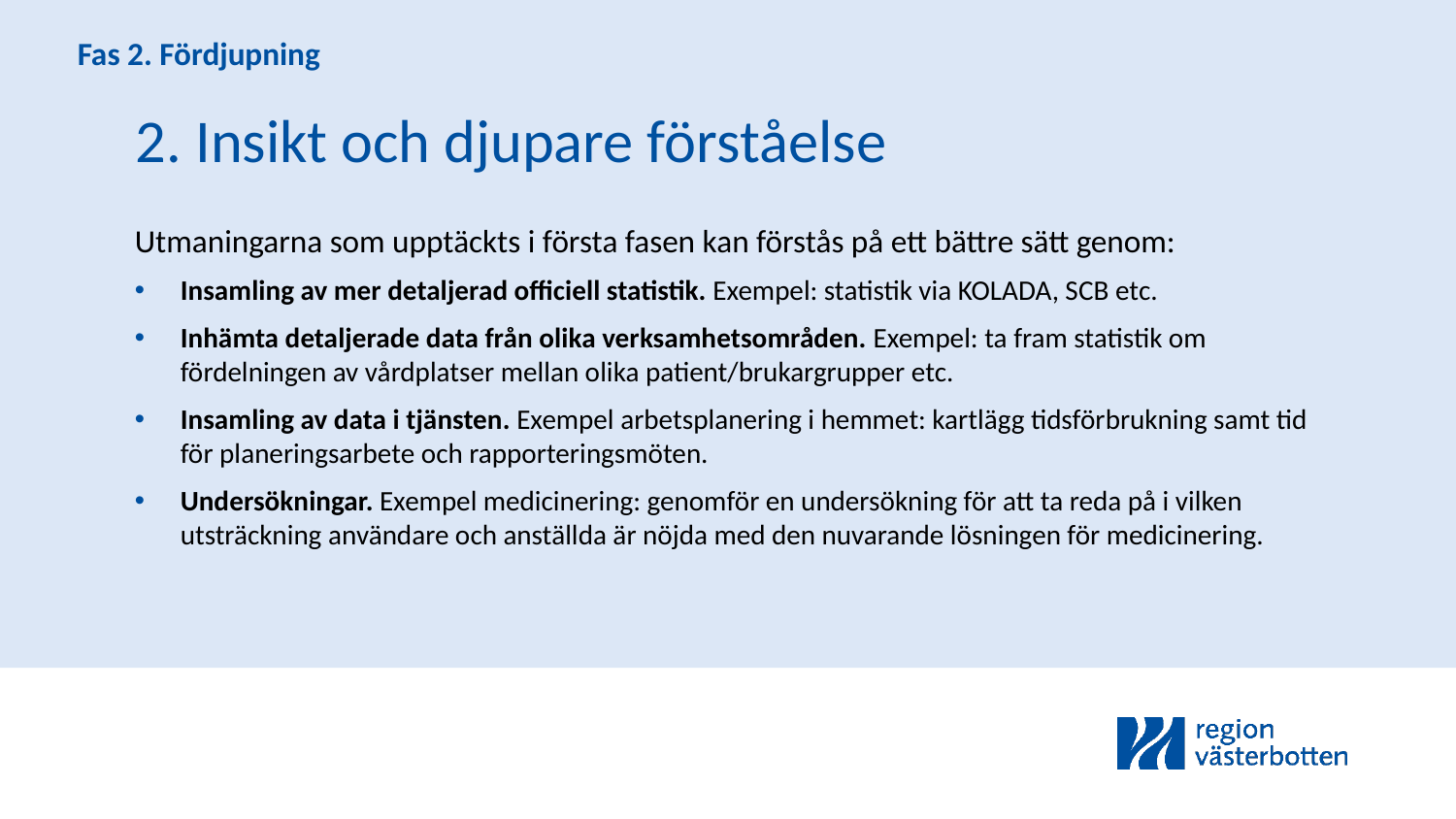

Fas 2. Fördjupning
2. Insikt och djupare förståelse
Utmaningarna som upptäckts i första fasen kan förstås på ett bättre sätt genom:
Insamling av mer detaljerad officiell statistik. Exempel: statistik via KOLADA, SCB etc.
Inhämta detaljerade data från olika verksamhetsområden. Exempel: ta fram statistik om fördelningen av vårdplatser mellan olika patient/brukargrupper etc.
Insamling av data i tjänsten. Exempel arbetsplanering i hemmet: kartlägg tidsförbrukning samt tid för planeringsarbete och rapporteringsmöten.
Undersökningar. Exempel medicinering: genomför en undersökning för att ta reda på i vilken utsträckning användare och anställda är nöjda med den nuvarande lösningen för medicinering.